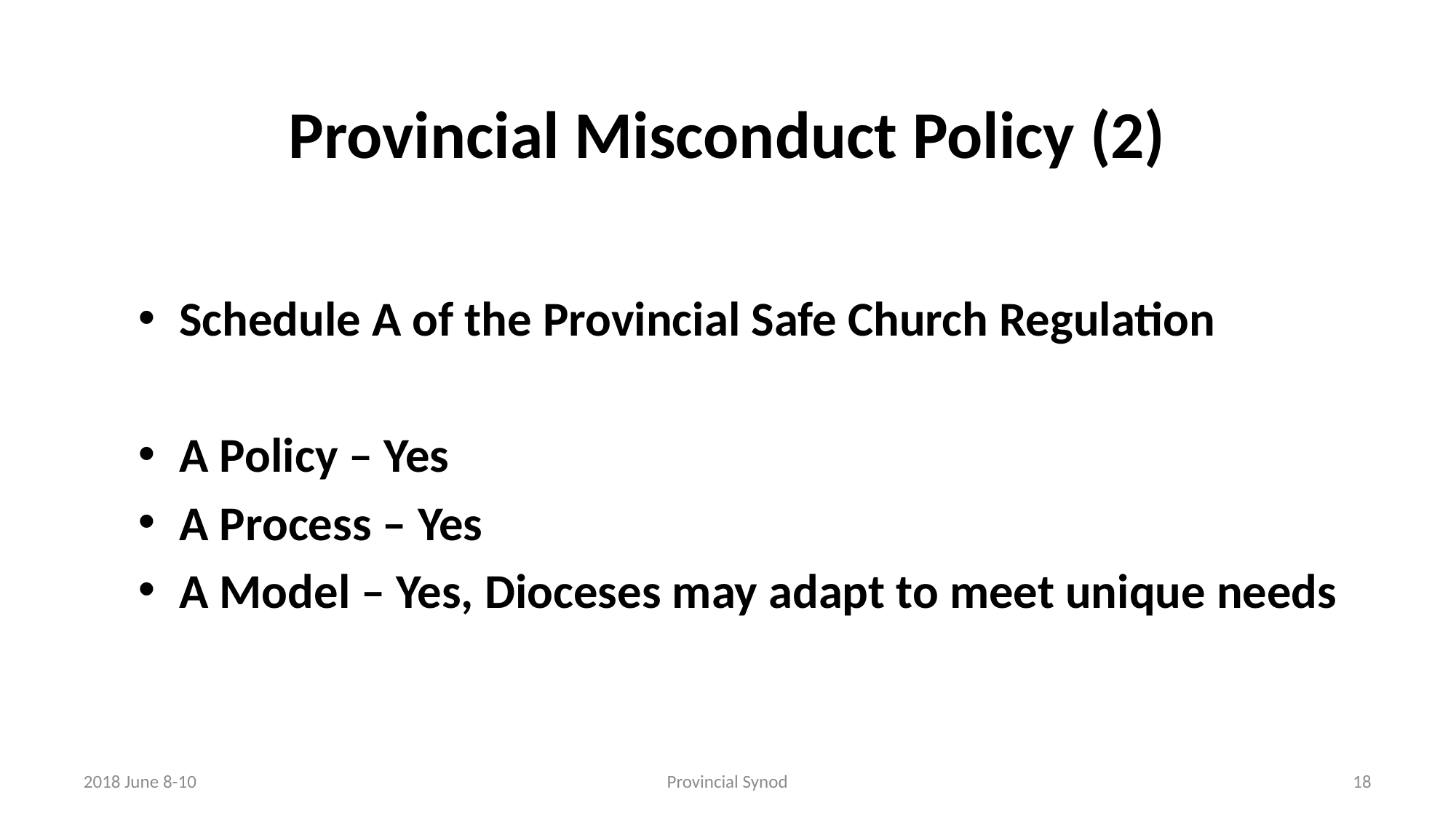

# Provincial Misconduct Policy (2)
Schedule A of the Provincial Safe Church Regulation

A Policy – Yes
A Process – Yes
A Model – Yes, Dioceses may adapt to meet unique needs
2018 June 8-10
Provincial Synod
18